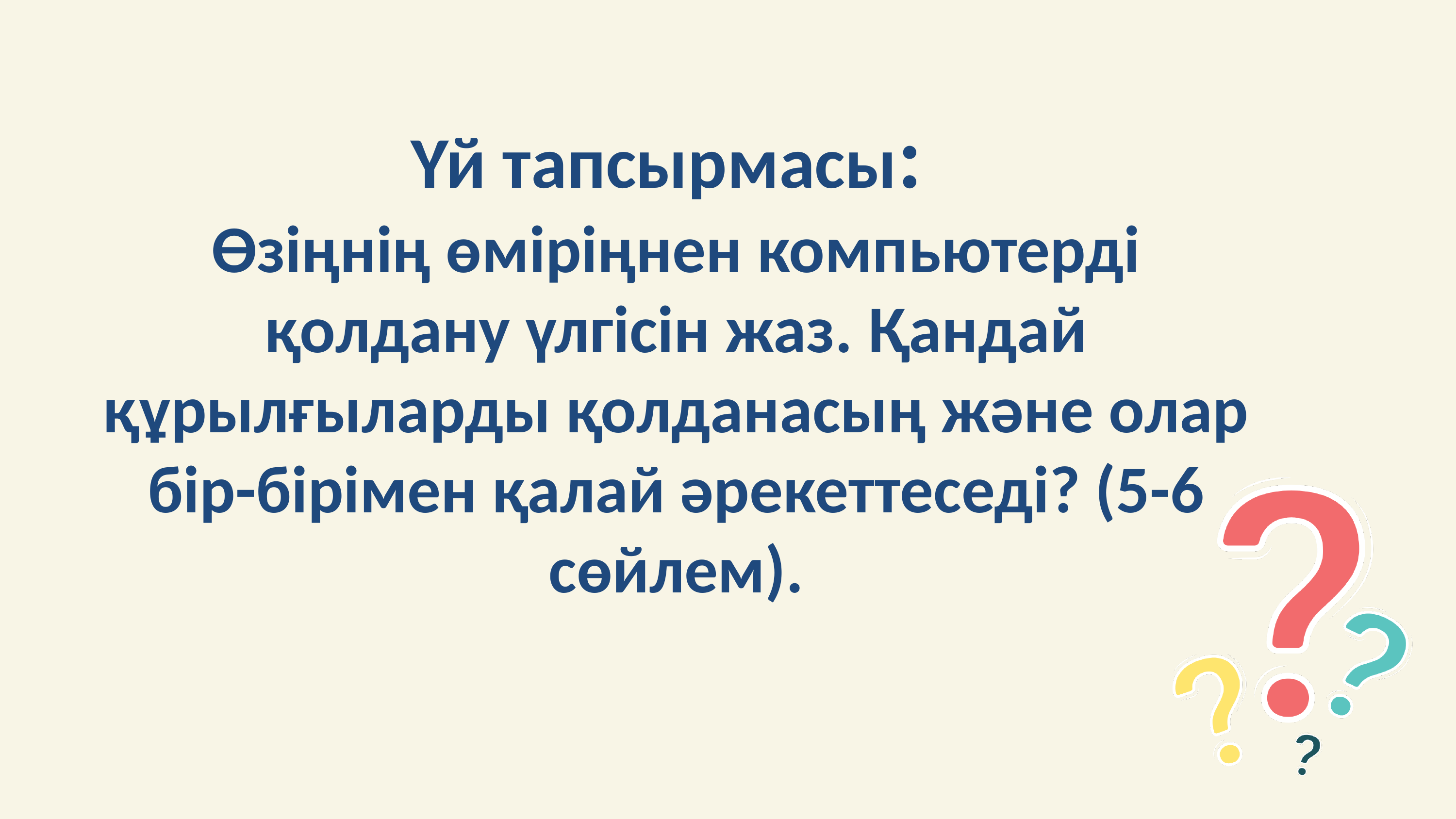

Үй тапсырмасы:
Өзіңнің өміріңнен компьютерді қолдану үлгісін жаз. Қандай құрылғыларды қолданасың және олар бір-бірімен қалай әрекеттеседі? (5-6 сөйлем).